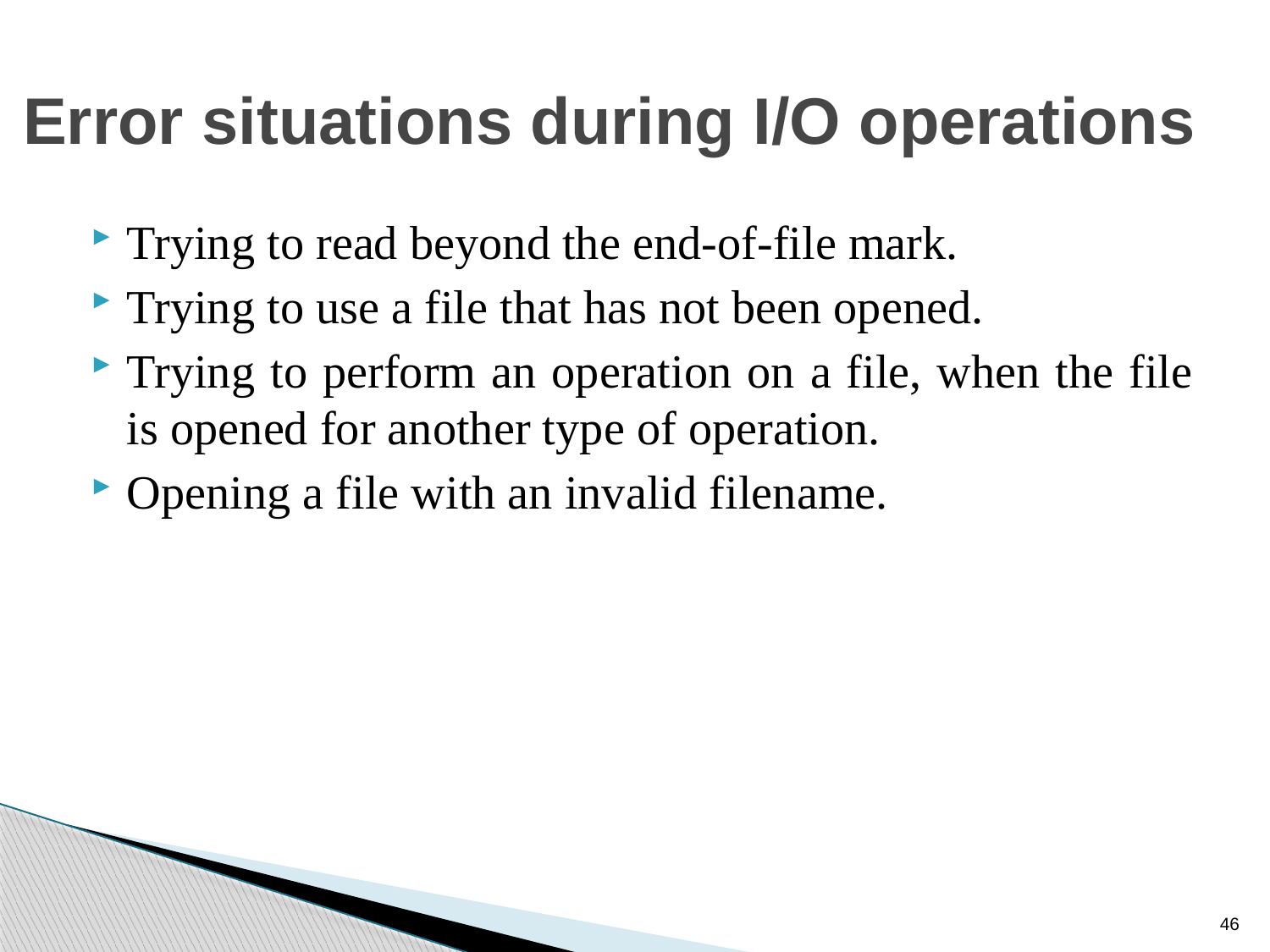

# Error situations during I/O operations
Trying to read beyond the end-of-file mark.
Trying to use a file that has not been opened.
Trying to perform an operation on a file, when the file is opened for another type of operation.
Opening a file with an invalid filename.

46